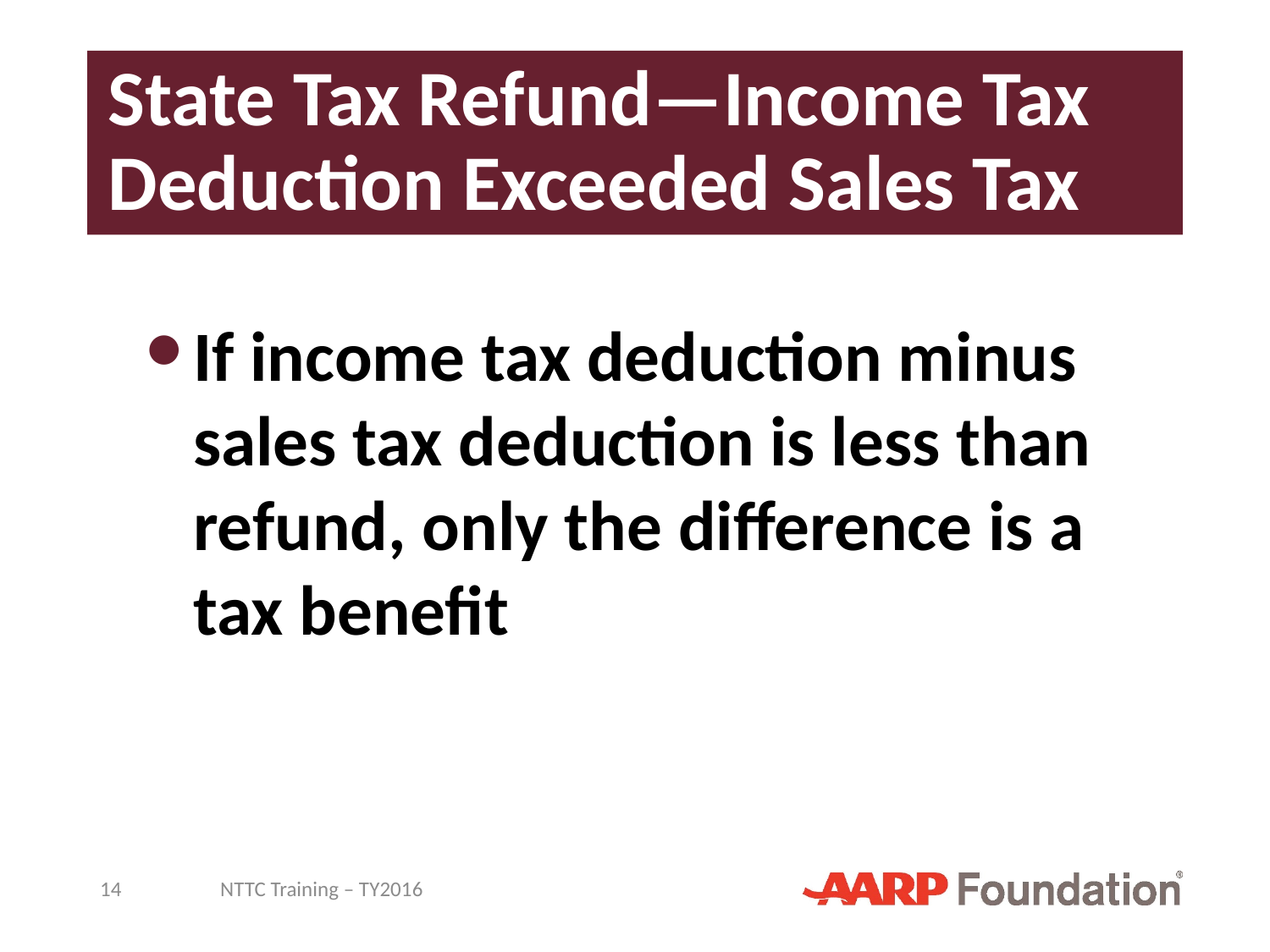

# State Tax Refund—Income Tax Deduction Exceeded Sales Tax
If income tax deduction minus sales tax deduction is less than refund, only the difference is a tax benefit
14
NTTC Training – TY2016